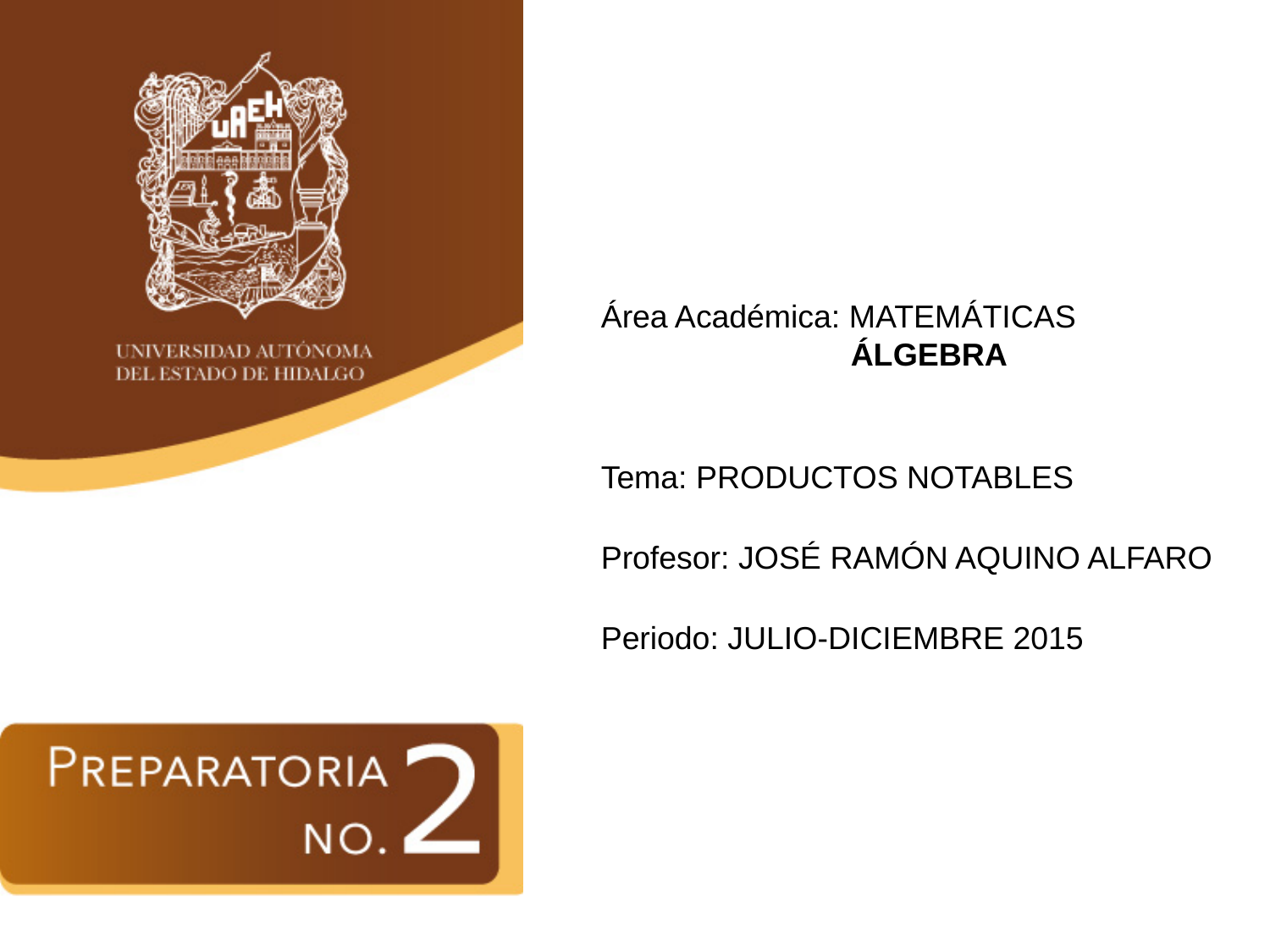

Área Académica: MATEMÁTICAS
ÁLGEBRA
Tema: PRODUCTOS NOTABLES
Profesor: JOSÉ RAMÓN AQUINO ALFARO
Periodo: JULIO-DICIEMBRE 2015